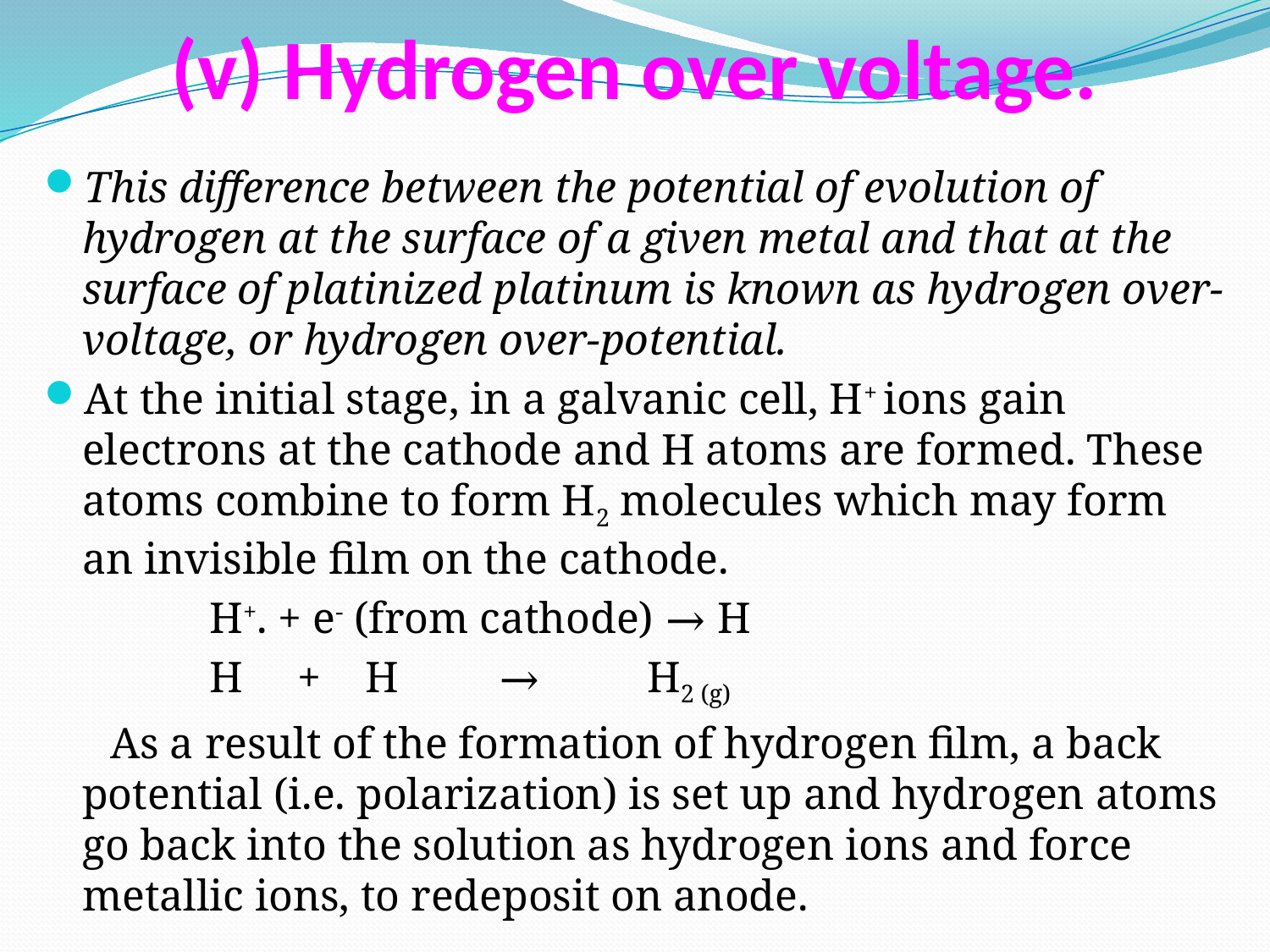

# (v) Hydrogen over voltage.

This difference between the potential of evolution of hydrogen at the surface of a given metal and that at the surface of platinized platinum is known as hydrogen over-voltage, or hydrogen over-potential.
At the initial stage, in a galvanic cell, H+ ions gain electrons at the cathode and H atoms are formed. These atoms combine to form H2 molecules which may form an invisible film on the cathode.
 		H+. + e- (from cathode) → H
		H     +    H         →        H2 (g)
      As a result of the formation of hydrogen film, a back potential (i.e. polarization) is set up and hydrogen atoms go back into the solution as hydrogen ions and force metallic ions, to redeposit on anode.